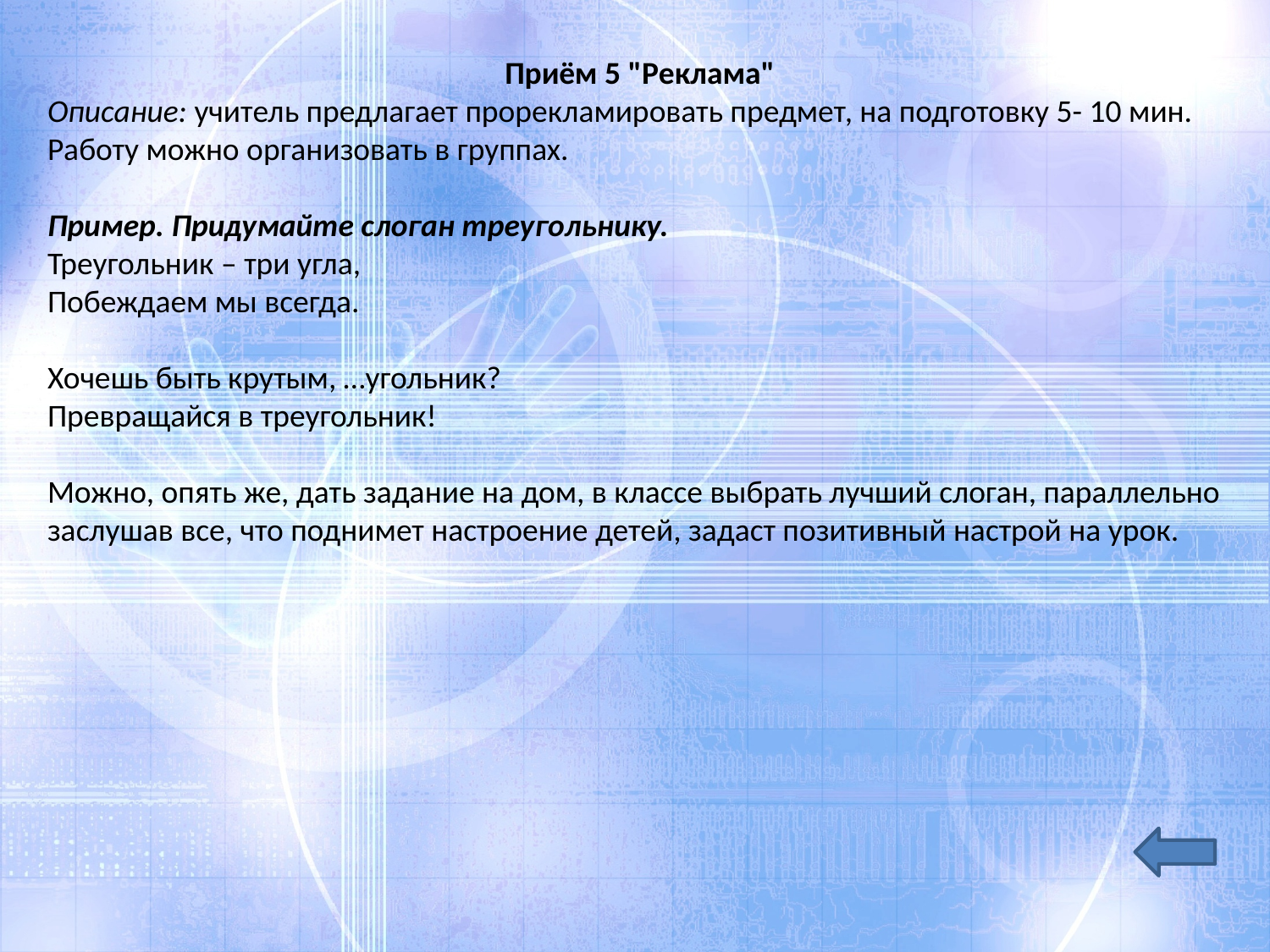

Приём 5 "Реклама"
Описание: учитель предлагает прорекламировать предмет, на подготовку 5- 10 мин. Работу можно организовать в группах.

Пример. Придумайте слоган треугольнику.
Треугольник – три угла,
Побеждаем мы всегда.

Хочешь быть крутым, …угольник?
Превращайся в треугольник!

Можно, опять же, дать задание на дом, в классе выбрать лучший слоган, параллельно заслушав все, что поднимет настроение детей, задаст позитивный настрой на урок.